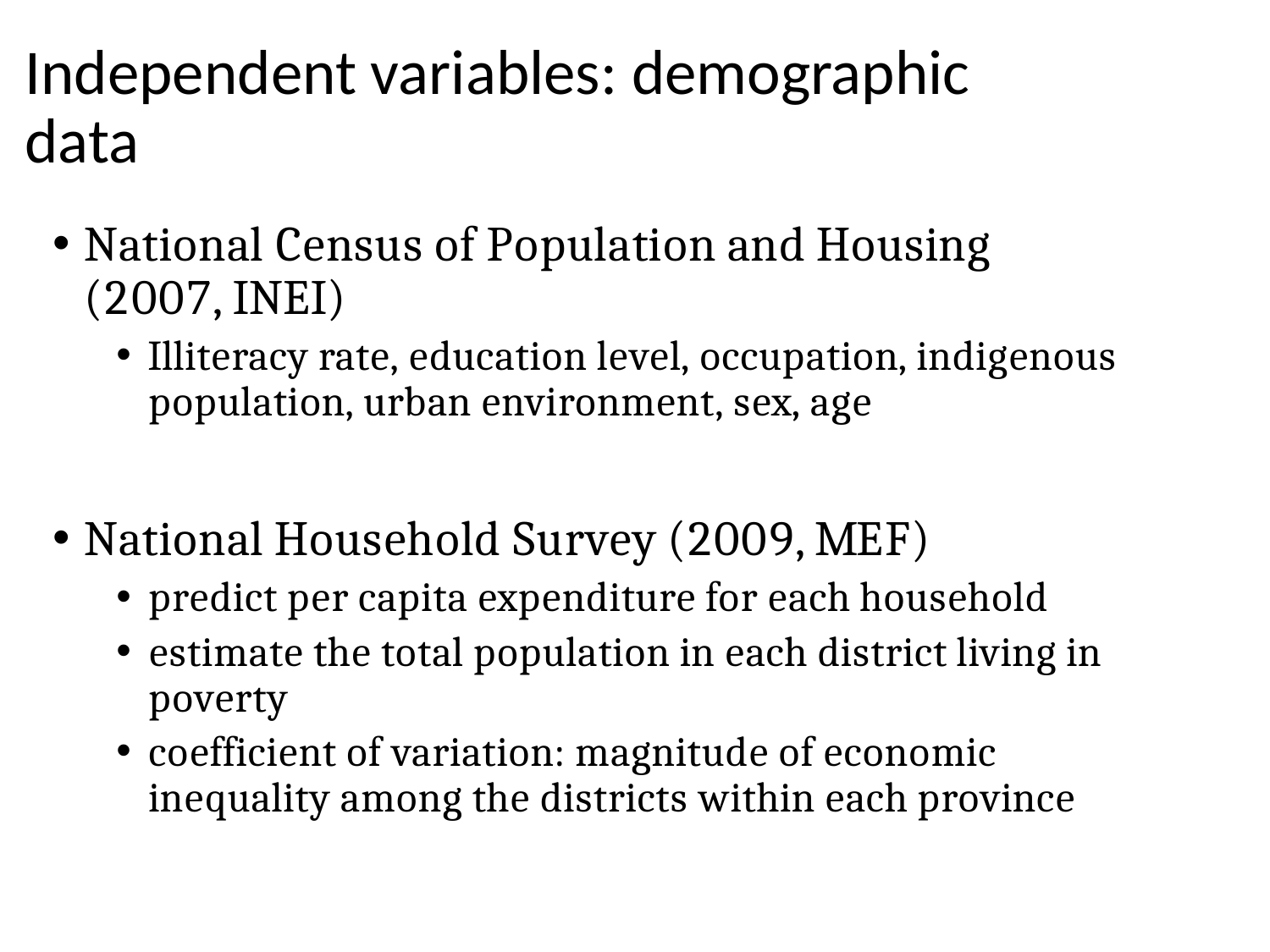

Independent variables: demographic data
National Census of Population and Housing (2007, INEI)
Illiteracy rate, education level, occupation, indigenous population, urban environment, sex, age

National Household Survey (2009, MEF)
predict per capita expenditure for each household
estimate the total population in each district living in poverty
coefficient of variation: magnitude of economic inequality among the districts within each province